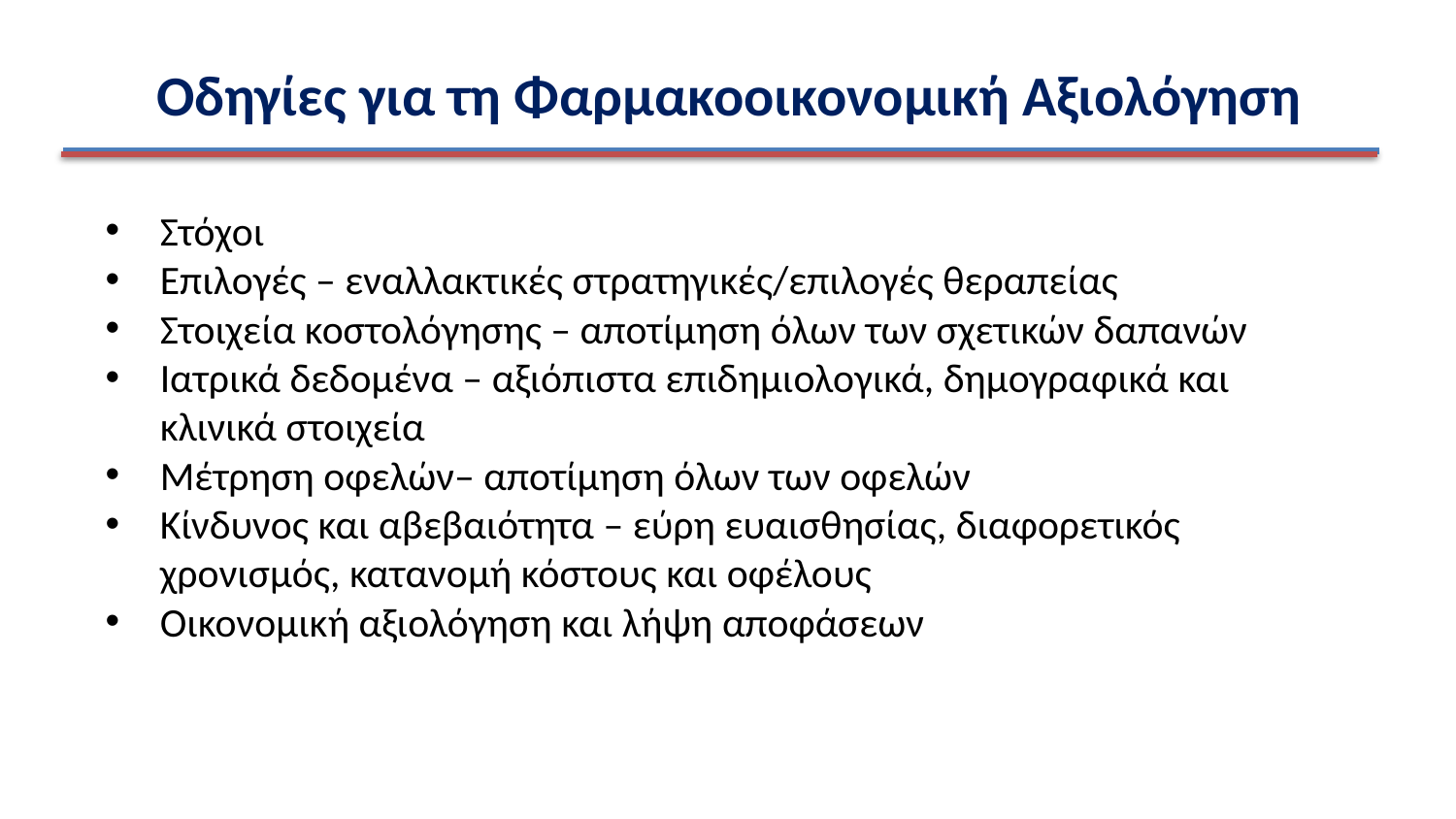

# Οδηγίες για τη Φαρμακοοικονομική Αξιολόγηση
Στόχοι
Επιλογές – εναλλακτικές στρατηγικές/επιλογές θεραπείας
Στοιχεία κοστολόγησης – αποτίμηση όλων των σχετικών δαπανών
Ιατρικά δεδομένα – αξιόπιστα επιδημιολογικά, δημογραφικά και κλινικά στοιχεία
Μέτρηση οφελών– αποτίμηση όλων των οφελών
Κίνδυνος και αβεβαιότητα – εύρη ευαισθησίας, διαφορετικός χρονισμός, κατανομή κόστους και οφέλους
Οικονομική αξιολόγηση και λήψη αποφάσεων